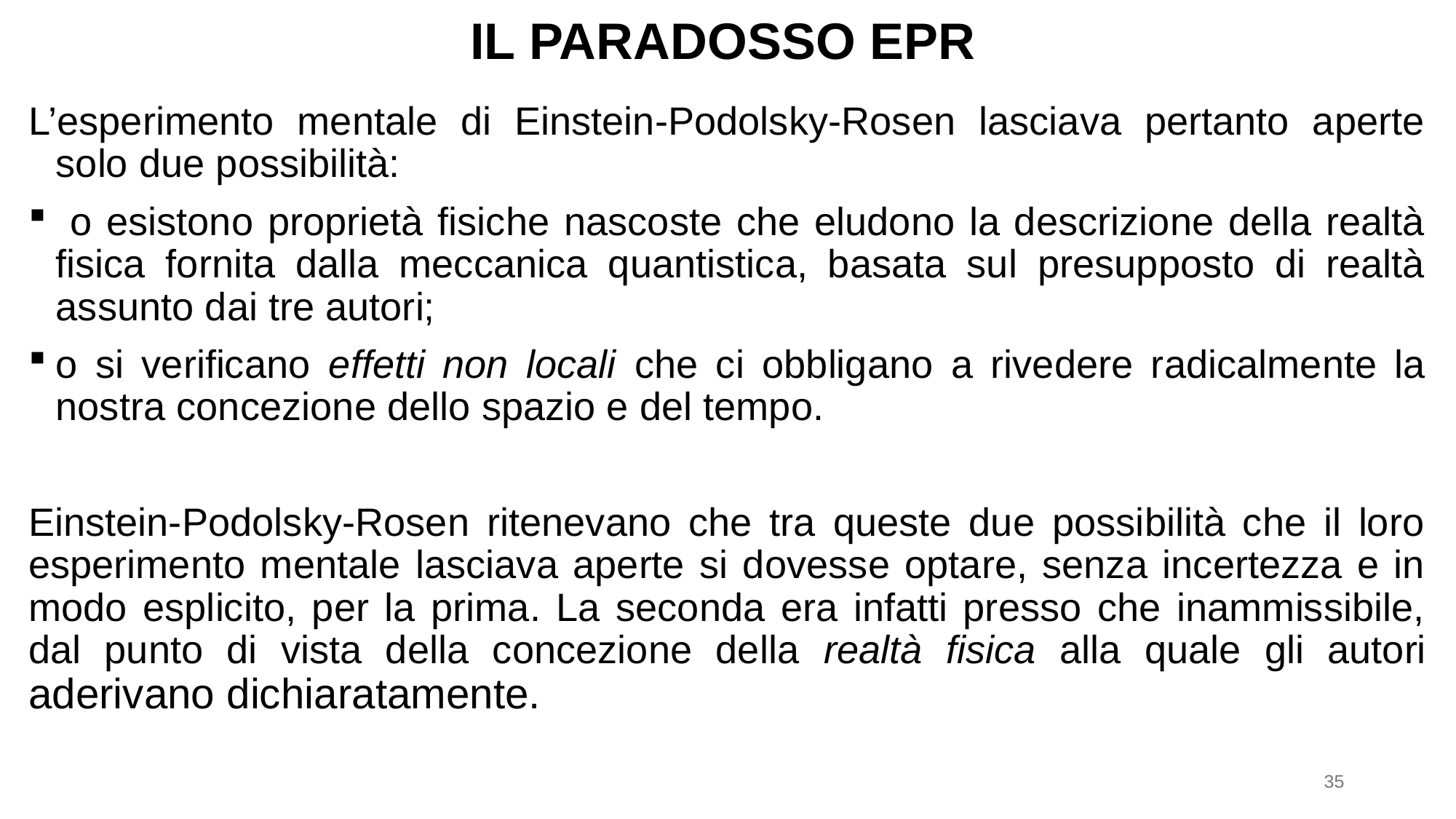

# IL PARADOSSO EPR
L’esperimento mentale di Einstein-Podolsky-Rosen lasciava pertanto aperte solo due possibilità:
 o esistono proprietà fisiche nascoste che eludono la descrizione della realtà fisica fornita dalla meccanica quantistica, basata sul presupposto di realtà assunto dai tre autori;
o si verificano effetti non locali che ci obbligano a rivedere radicalmente la nostra concezione dello spazio e del tempo.

Einstein-Podolsky-Rosen ritenevano che tra queste due possibilità che il loro esperimento mentale lasciava aperte si dovesse optare, senza incertezza e in modo esplicito, per la prima. La seconda era infatti presso che inammissibile, dal punto di vista della concezione della realtà fisica alla quale gli autori aderivano dichiaratamente.
35